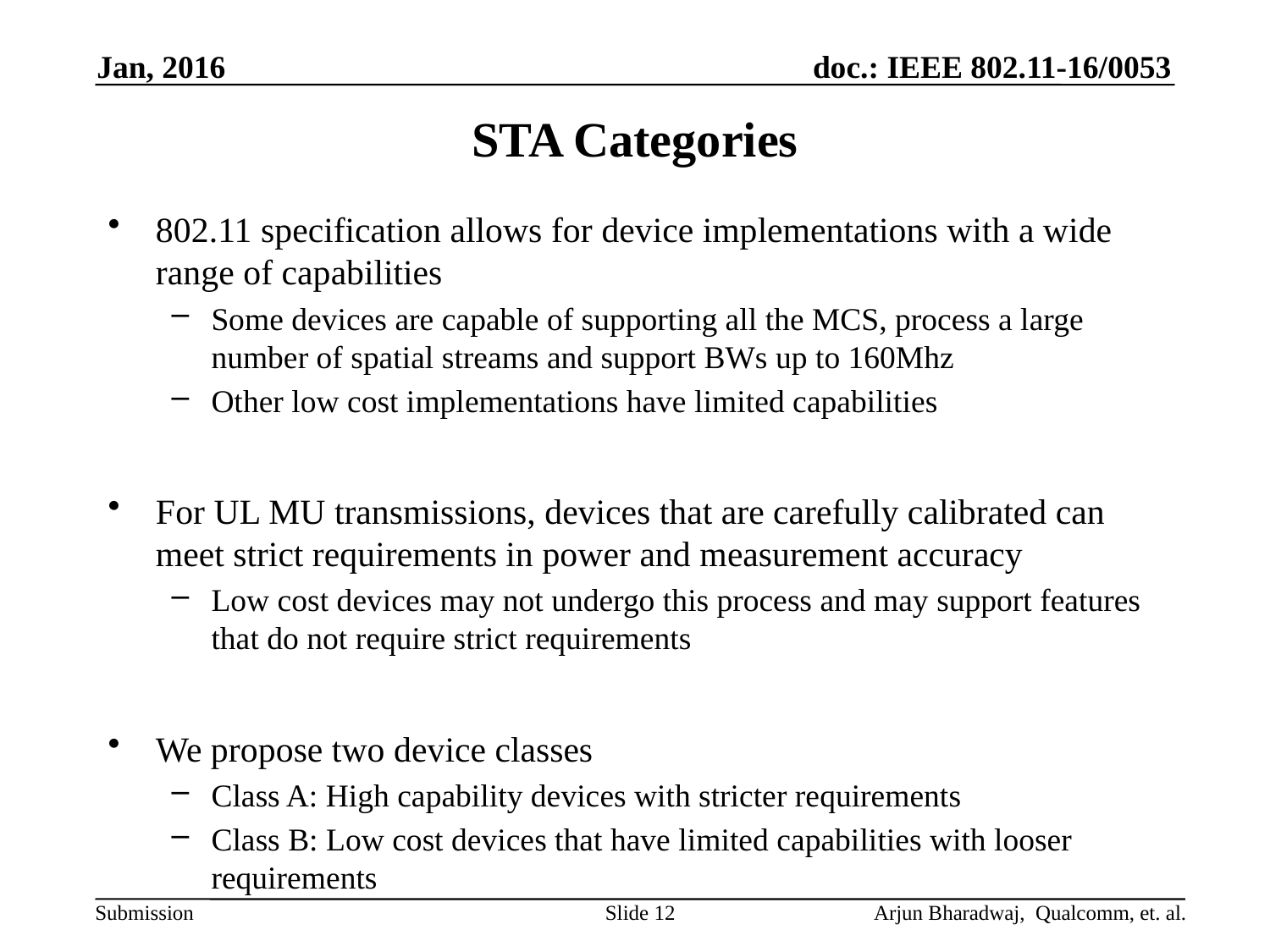

Jan, 2016
# STA Categories
802.11 specification allows for device implementations with a wide range of capabilities
Some devices are capable of supporting all the MCS, process a large number of spatial streams and support BWs up to 160Mhz
Other low cost implementations have limited capabilities

For UL MU transmissions, devices that are carefully calibrated can meet strict requirements in power and measurement accuracy
Low cost devices may not undergo this process and may support features that do not require strict requirements

We propose two device classes
Class A: High capability devices with stricter requirements
Class B: Low cost devices that have limited capabilities with looser requirements
Slide 12
Arjun Bharadwaj,  Qualcomm, et. al.